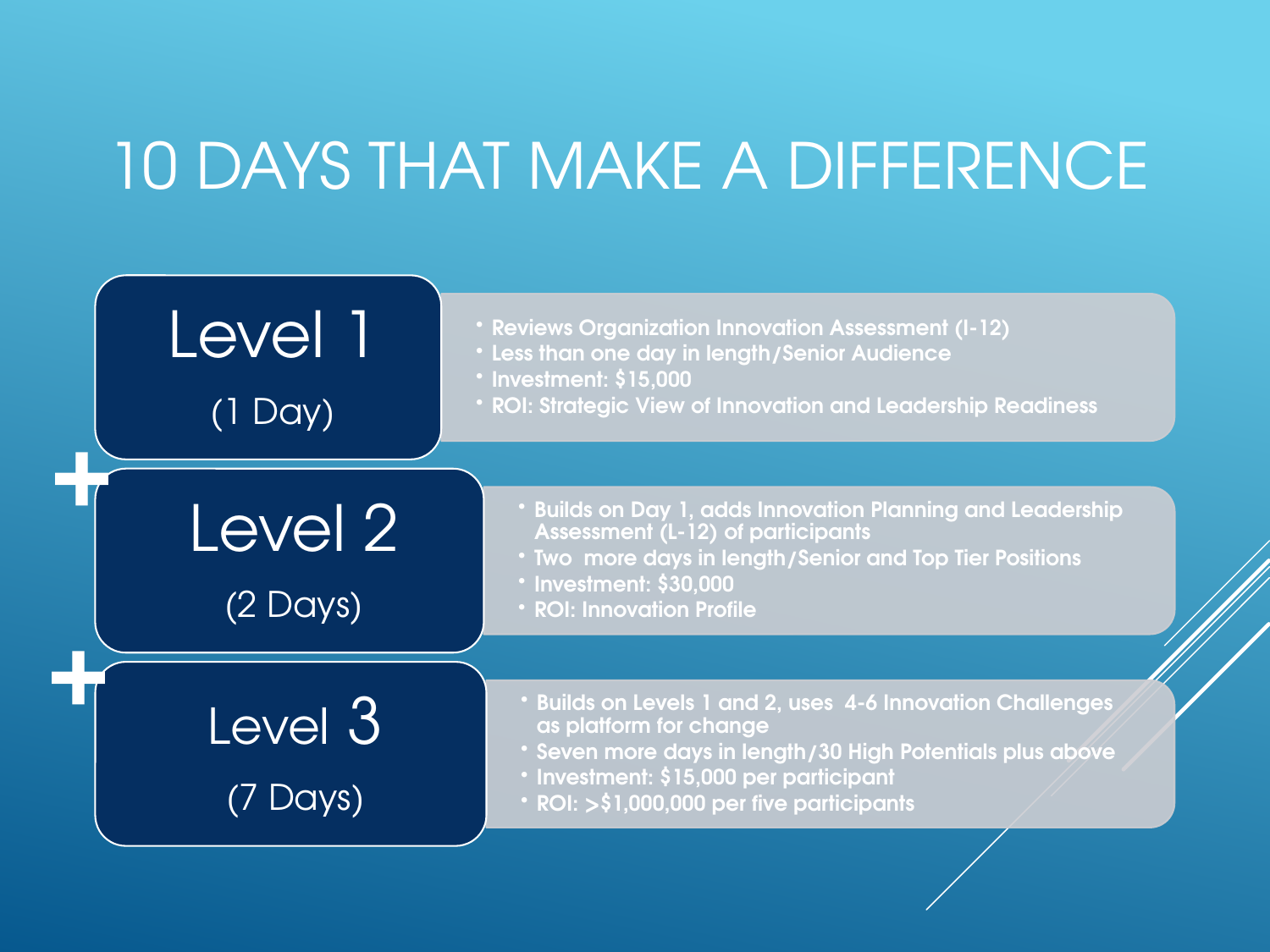

# 10 Days that Make a Difference
Reviews Organization Innovation Assessment (I-12)
Less than one day in length/Senior Audience
Investment: $15,000
ROI: Strategic View of Innovation and Leadership Readiness
Level 1
(1 Day)
Builds on Day 1, adds Innovation Planning and Leadership Assessment (L-12) of participants
Two  more days in length/Senior and Top Tier Positions
Investment: $30,000
ROI: Innovation Profile
Level 2
(2 Days)
Builds on Levels 1 and 2, uses  4-6 Innovation Challenges as platform for change
Seven more days in length/30 High Potentials plus above
Investment: $15,000 per participant
ROI: >$1,000,000 per five participants
Level 3
(7 Days)
+
+